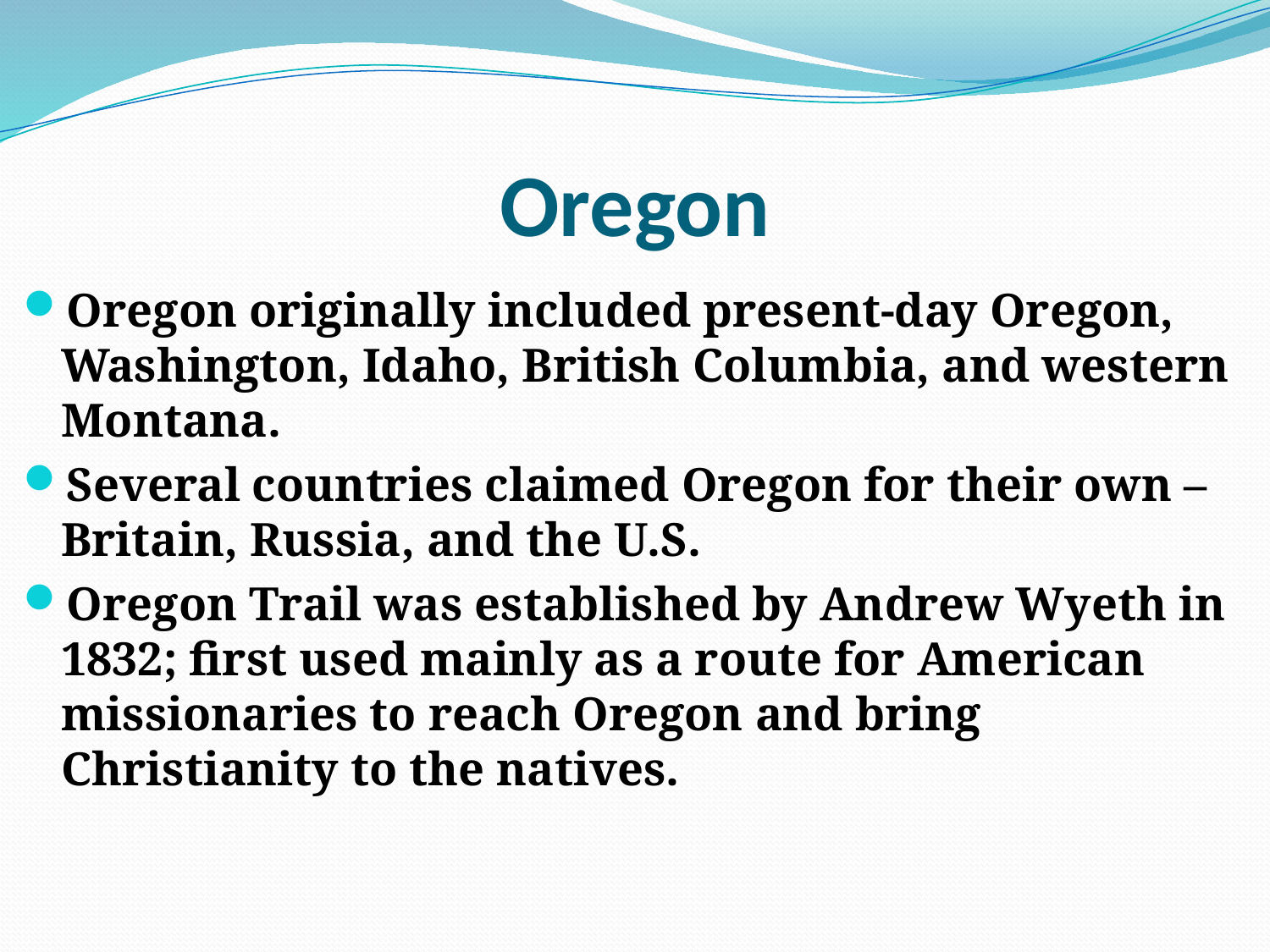

# Oregon
Oregon originally included present-day Oregon, Washington, Idaho, British Columbia, and western Montana.
Several countries claimed Oregon for their own – Britain, Russia, and the U.S.
Oregon Trail was established by Andrew Wyeth in 1832; first used mainly as a route for American missionaries to reach Oregon and bring Christianity to the natives.